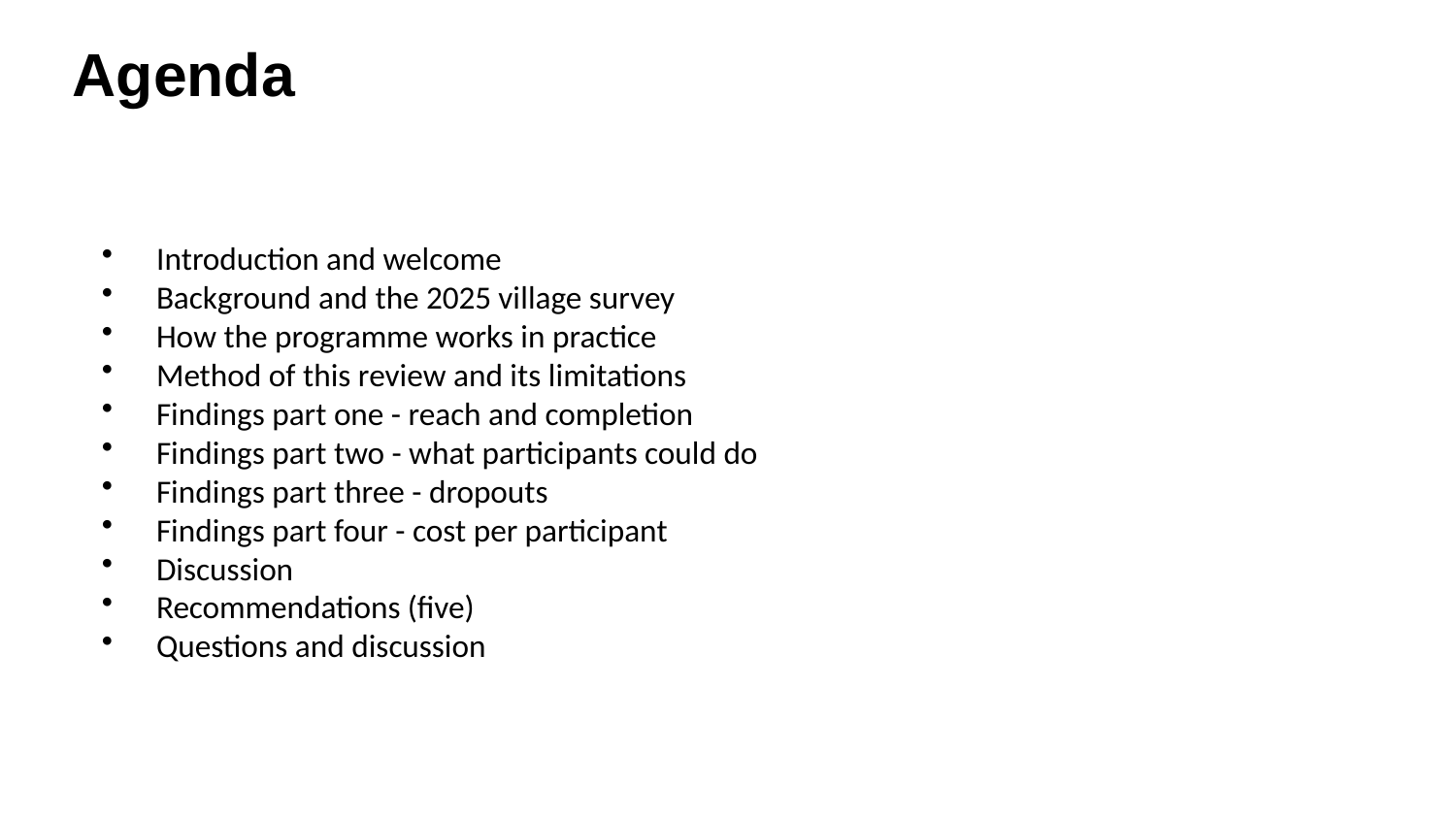

Agenda
Introduction and welcome
Background and the 2025 village survey
How the programme works in practice
Method of this review and its limitations
Findings part one - reach and completion
Findings part two - what participants could do
Findings part three - dropouts
Findings part four - cost per participant
Discussion
Recommendations (five)
Questions and discussion